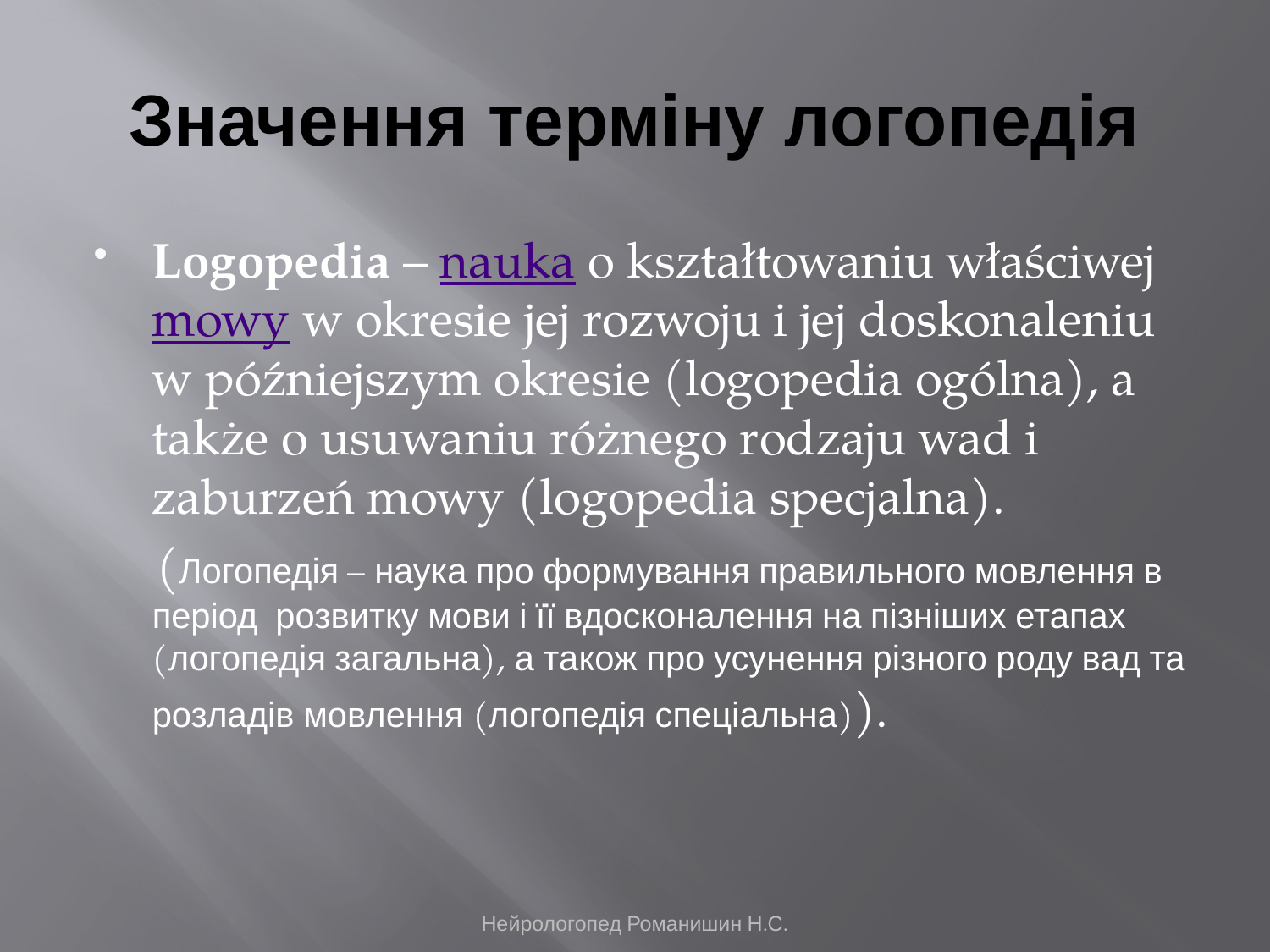

# Значення терміну логопедія
Logopedia – nauka o kształtowaniu właściwej mowy w okresie jej rozwoju i jej doskonaleniu w późniejszym okresie (logopedia ogólna), a także o usuwaniu różnego rodzaju wad i zaburzeń mowy (logopedia specjalna).
     (Логопедія – наука про формування правильного мовлення в період  розвитку мови і її вдосконалення на пізніших етапах (логопедія загальна), а також про усунення різного роду вад та розладів мовлення (логопедія спеціальна)).

Нейрологопед Романишин Н.С.